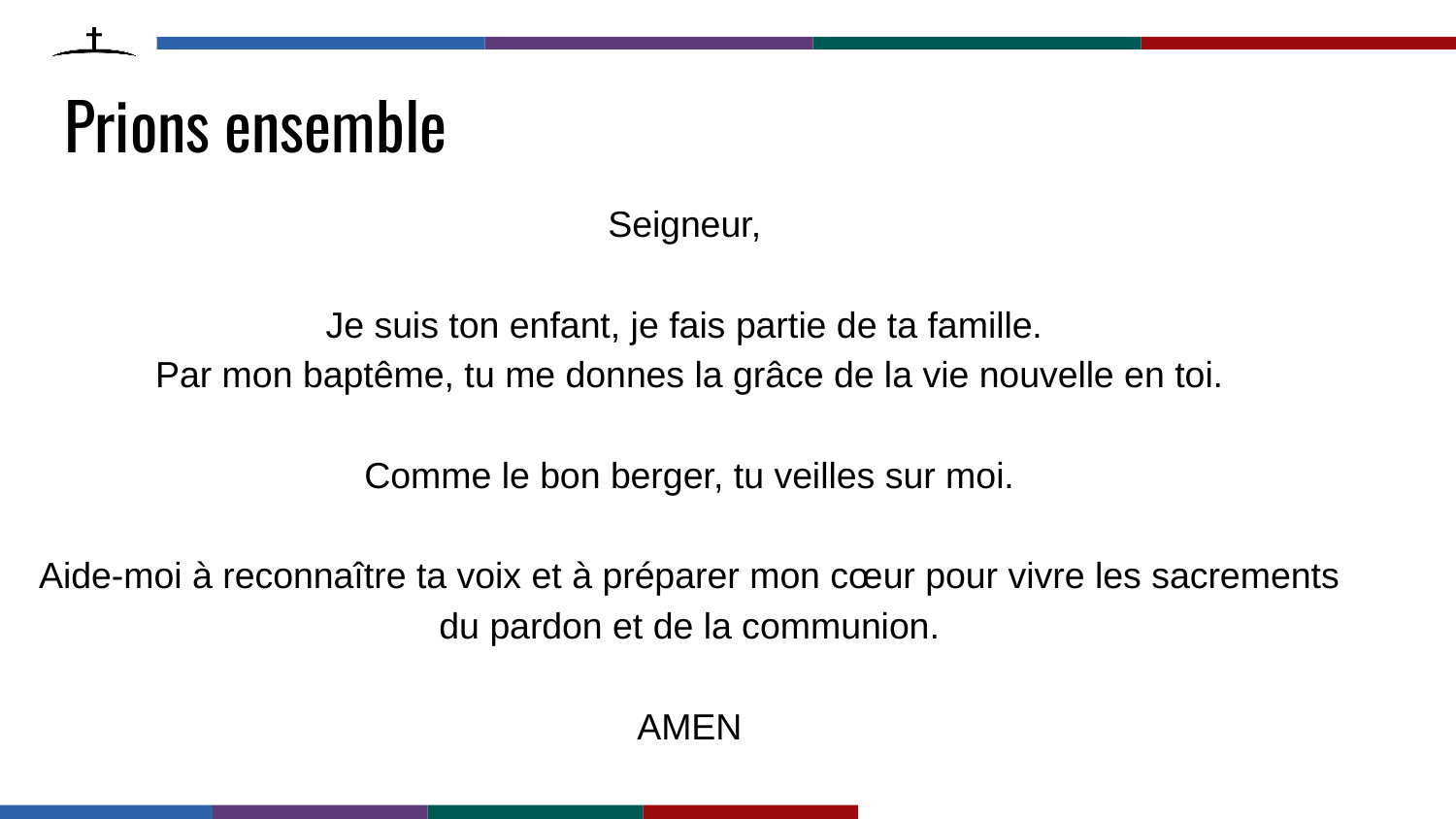

# Prions ensemble
Seigneur,

Je suis ton enfant, je fais partie de ta famille.
Par mon baptême, tu me donnes la grâce de la vie nouvelle en toi.

Comme le bon berger, tu veilles sur moi.

Aide-moi à reconnaître ta voix et à préparer mon cœur pour vivre les sacrements du pardon et de la communion.

AMEN